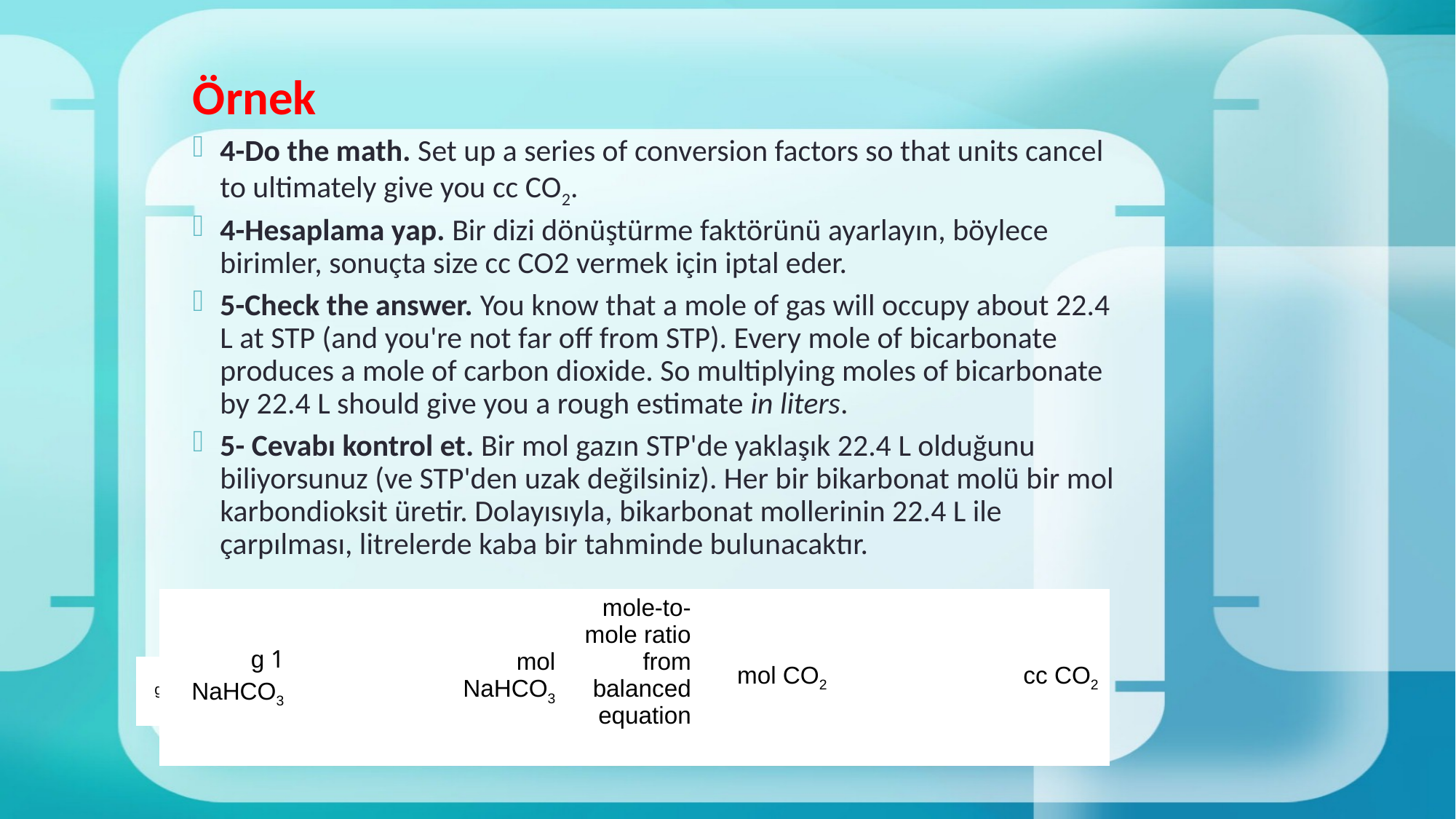

# Örnek
4-Do the math. Set up a series of conversion factors so that units cancel to ultimately give you cc CO2.
4-Hesaplama yap. Bir dizi dönüştürme faktörünü ayarlayın, böylece birimler, sonuçta size cc CO2 vermek için iptal eder.
5-Check the answer. You know that a mole of gas will occupy about 22.4 L at STP (and you're not far off from STP). Every mole of bicarbonate produces a mole of carbon dioxide. So multiplying moles of bicarbonate by 22.4 L should give you a rough estimate in liters.
5- Cevabı kontrol et. Bir mol gazın STP'de yaklaşık 22.4 L olduğunu biliyorsunuz (ve STP'den uzak değilsiniz). Her bir bikarbonat molü bir mol karbondioksit üretir. Dolayısıyla, bikarbonat mollerinin 22.4 L ile çarpılması, litrelerde kaba bir tahminde bulunacaktır.

| 1 g NaHCO3 |  | mol NaHCO3 | mole-to-mole ratio from balanced equation | mol CO2 |  | cc CO2 |
| --- | --- | --- | --- | --- | --- | --- |
| 1 g NaHCO3 | ( | 1 mol NaHCO384.0 g NaHCO3 | ) | ( | 2.45 × 104 cc CO21 mol CO2 | ) | = 291 cc CO2 |
| --- | --- | --- | --- | --- | --- | --- | --- |